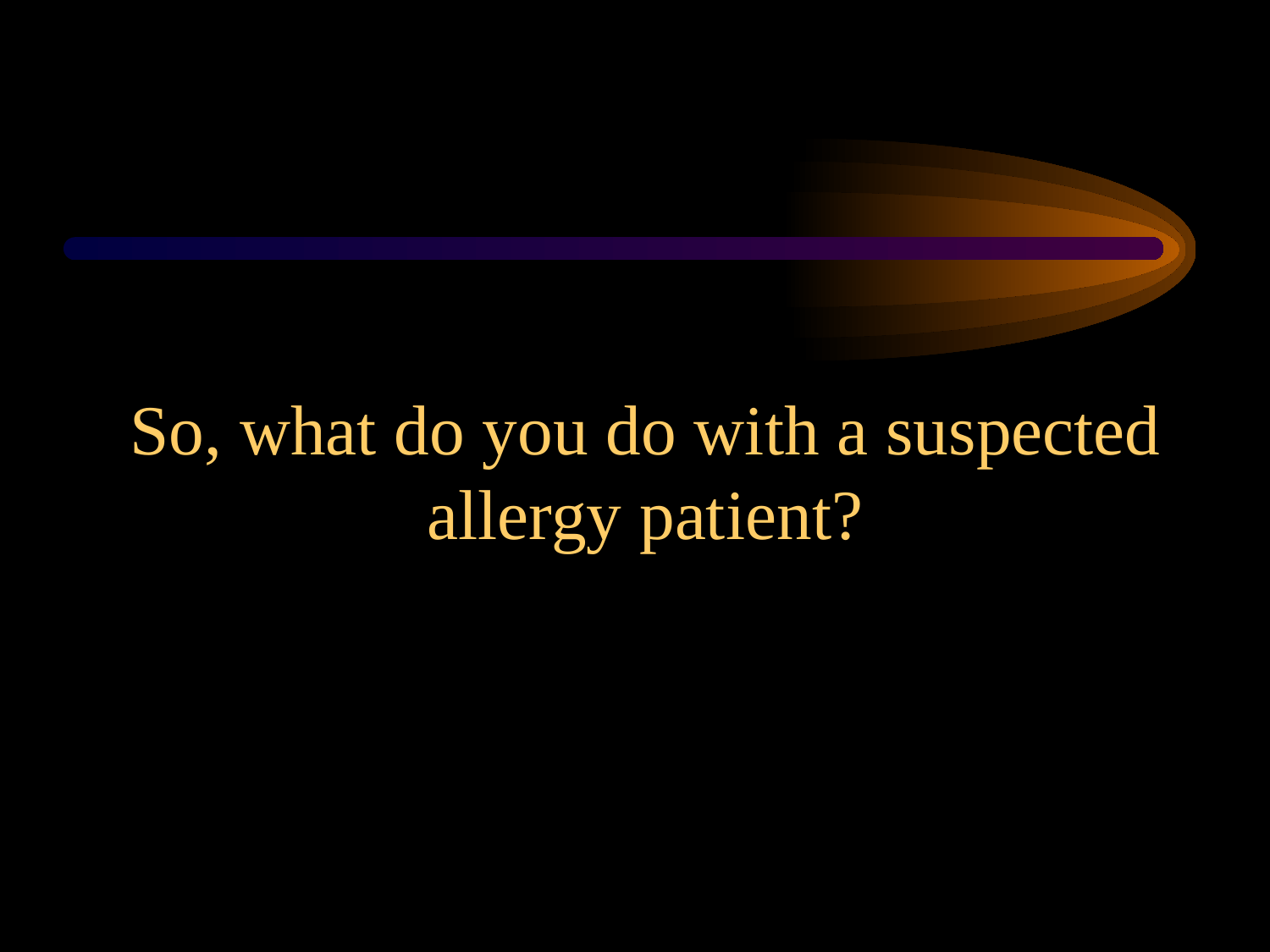

# So, what do you do with a suspected allergy patient?